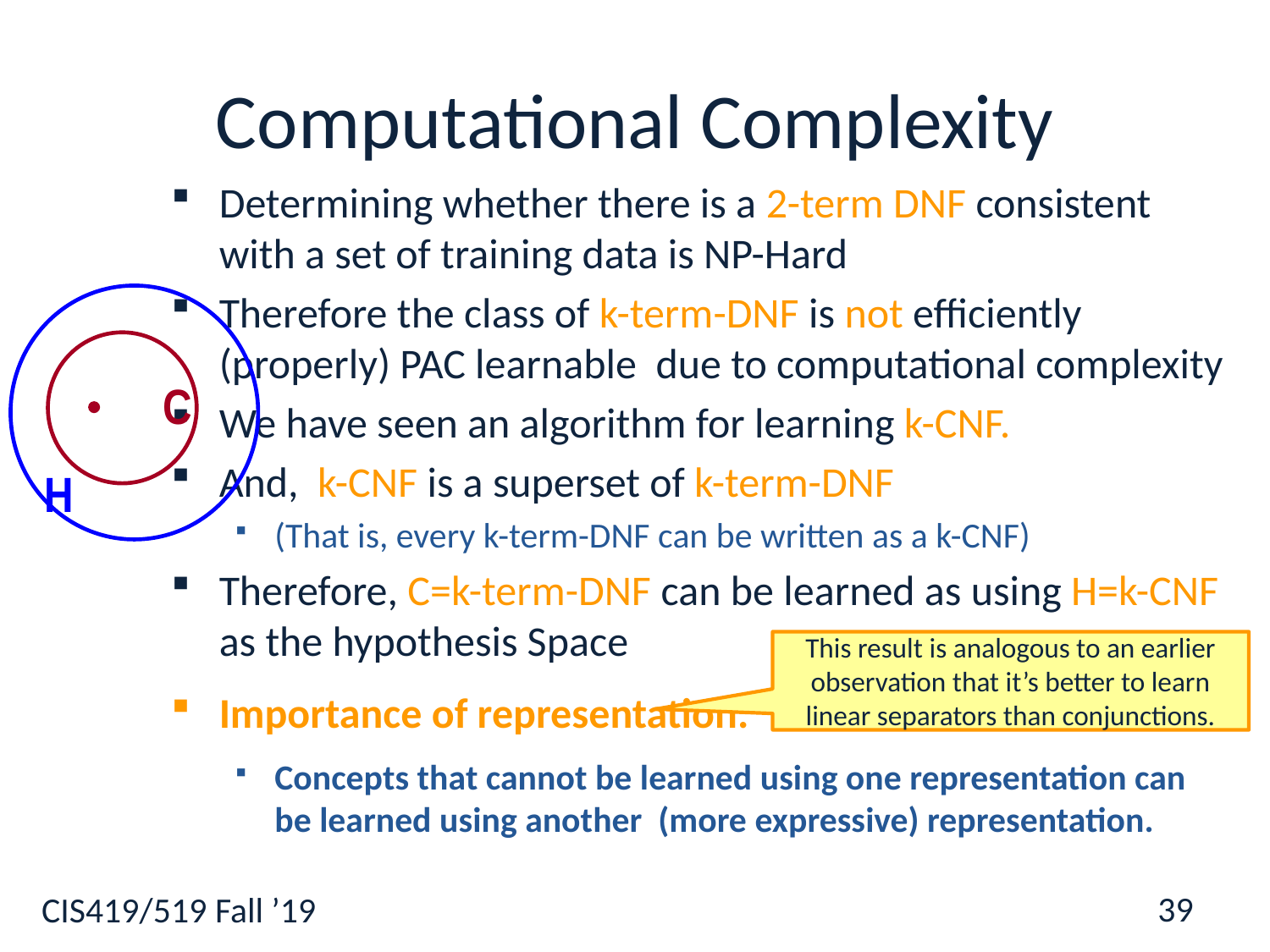

# Computational Complexity
Determining whether there is a 2-term DNF consistent with a set of training data is NP-Hard
Therefore the class of k-term-DNF is not efficiently (properly) PAC learnable  due to computational complexity
We have seen an algorithm for learning k-CNF.
And,  k-CNF is a superset of k-term-DNF
(That is, every k-term-DNF can be written as a k-CNF)
Therefore, C=k-term-DNF can be learned as using H=k-CNF as the hypothesis Space
Importance of representation:
Concepts that cannot be learned using one representation can be learned using another  (more expressive) representation.

C

H
This result is analogous to an earlier observation that it’s better to learn linear separators than conjunctions.
39